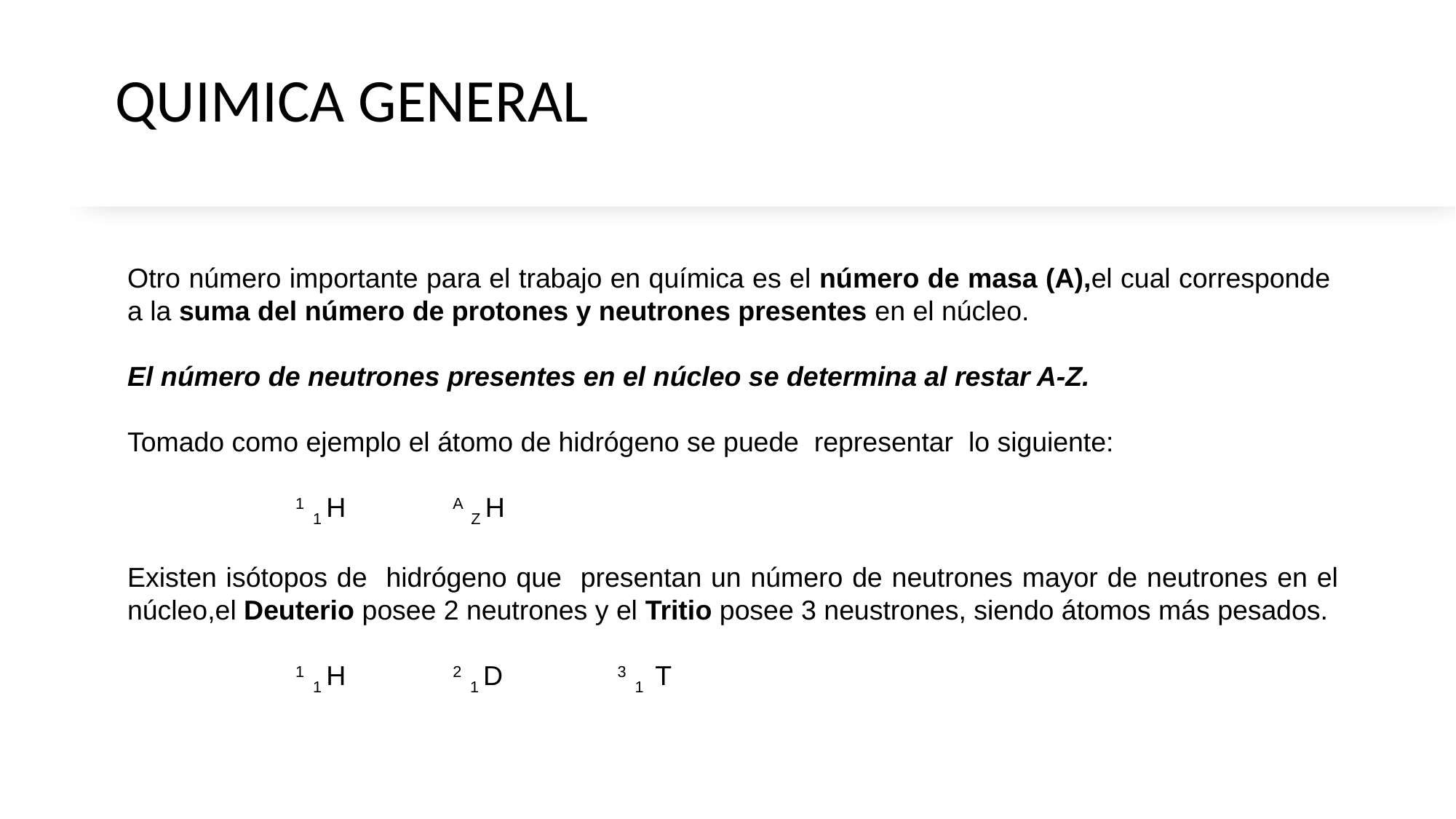

# QUIMICA GENERAL
Otro número importante para el trabajo en química es el número de masa (A),el cual corresponde  a la suma del número de protones y neutrones presentes en el núcleo.

El número de neutrones presentes en el núcleo se determina al restar A-Z.

Tomado como ejemplo el átomo de hidrógeno se puede  representar  lo siguiente:

                      1  1 H              A  Z H

Existen isótopos de  hidrógeno que  presentan un número de neutrones mayor de neutrones en el núcleo,el Deuterio posee 2 neutrones y el Tritio posee 3 neustrones, siendo átomos más pesados.

                      1  1 H              2  1 D               3  1  T